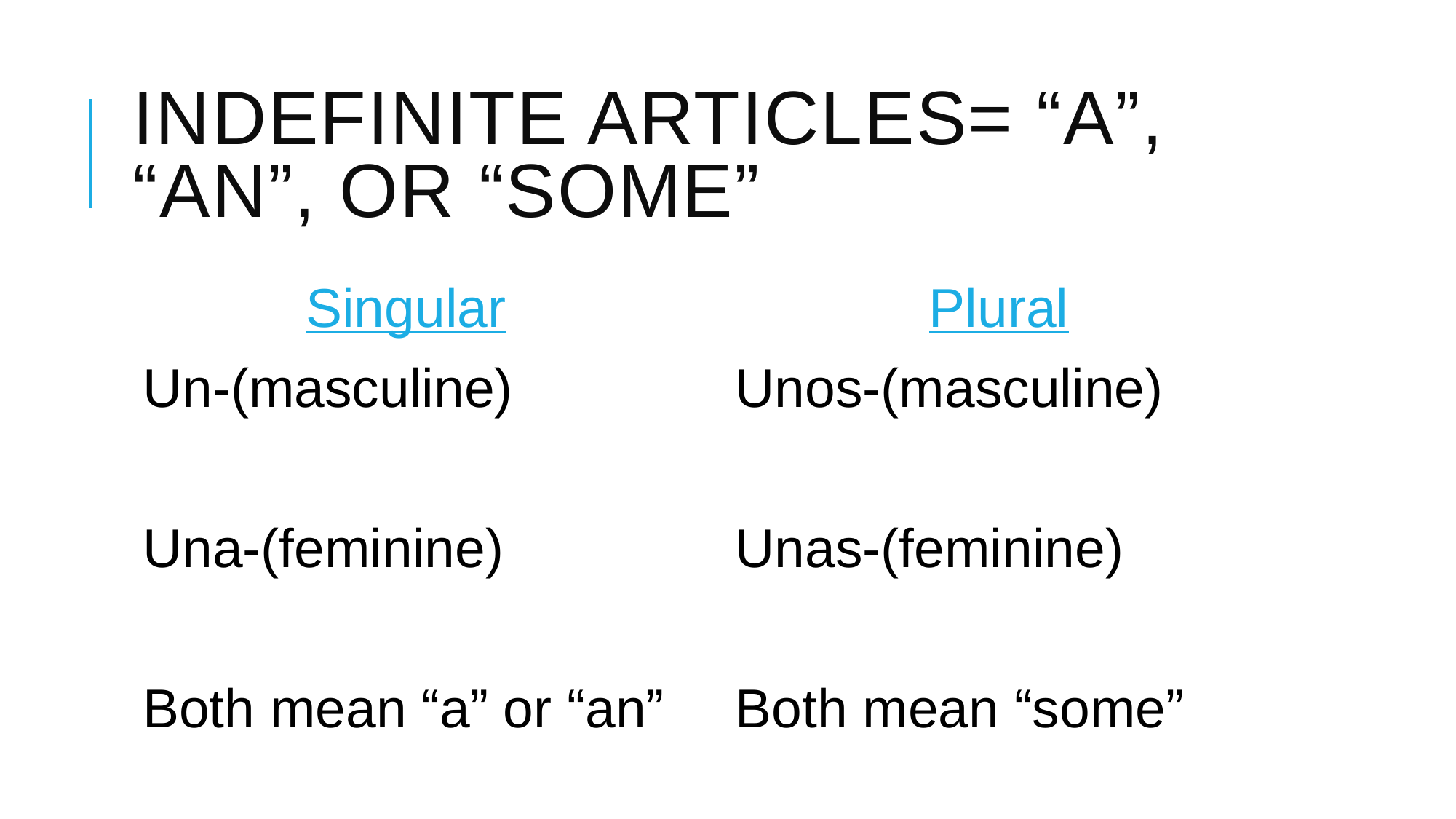

# Indefinite Articles= “a”, “an”, or “some”
Singular
Plural
Un-(masculine)

Una-(feminine)

Both mean “a” or “an”
Unos-(masculine)

Unas-(feminine)

Both mean “some”